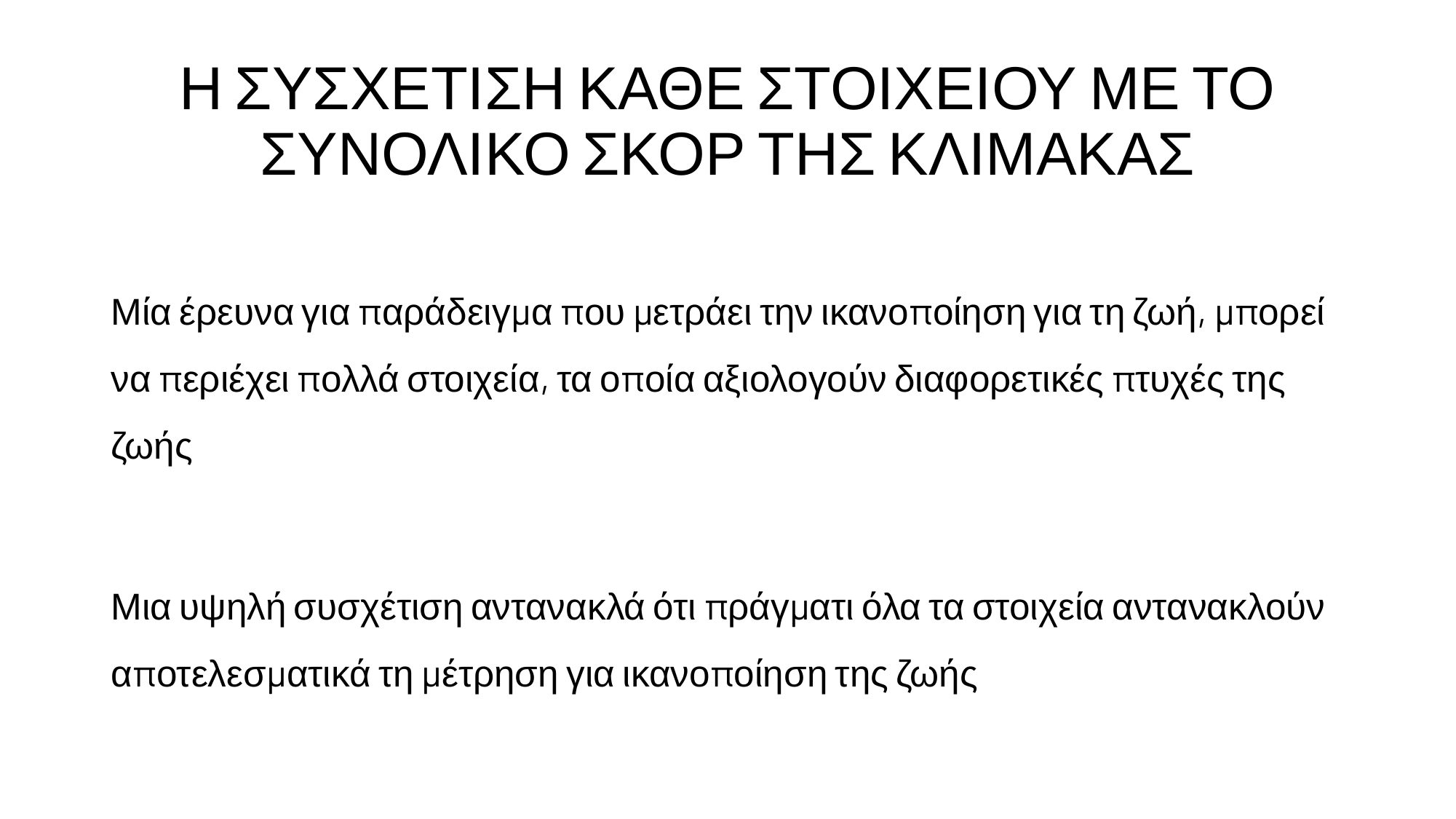

# Η ΣΥΣΧΕΤΙΣΗ ΚΑΘΕ ΣΤΟΙΧΕΙΟΥ ΜΕ ΤΟ ΣΥΝΟΛΙΚΟ ΣΚΟΡ ΤΗΣ ΚΛΙΜΑΚΑΣ

Μία έρευνα για παράδειγμα που μετράει την ικανοποίηση για τη ζωή, μπορεί να περιέχει πολλά στοιχεία, τα οποία αξιολογούν διαφορετικές πτυχές της ζωής

Μια υψηλή συσχέτιση αντανακλά ότι πράγματι όλα τα στοιχεία αντανακλούν αποτελεσματικά τη μέτρηση για ικανοποίηση της ζωής